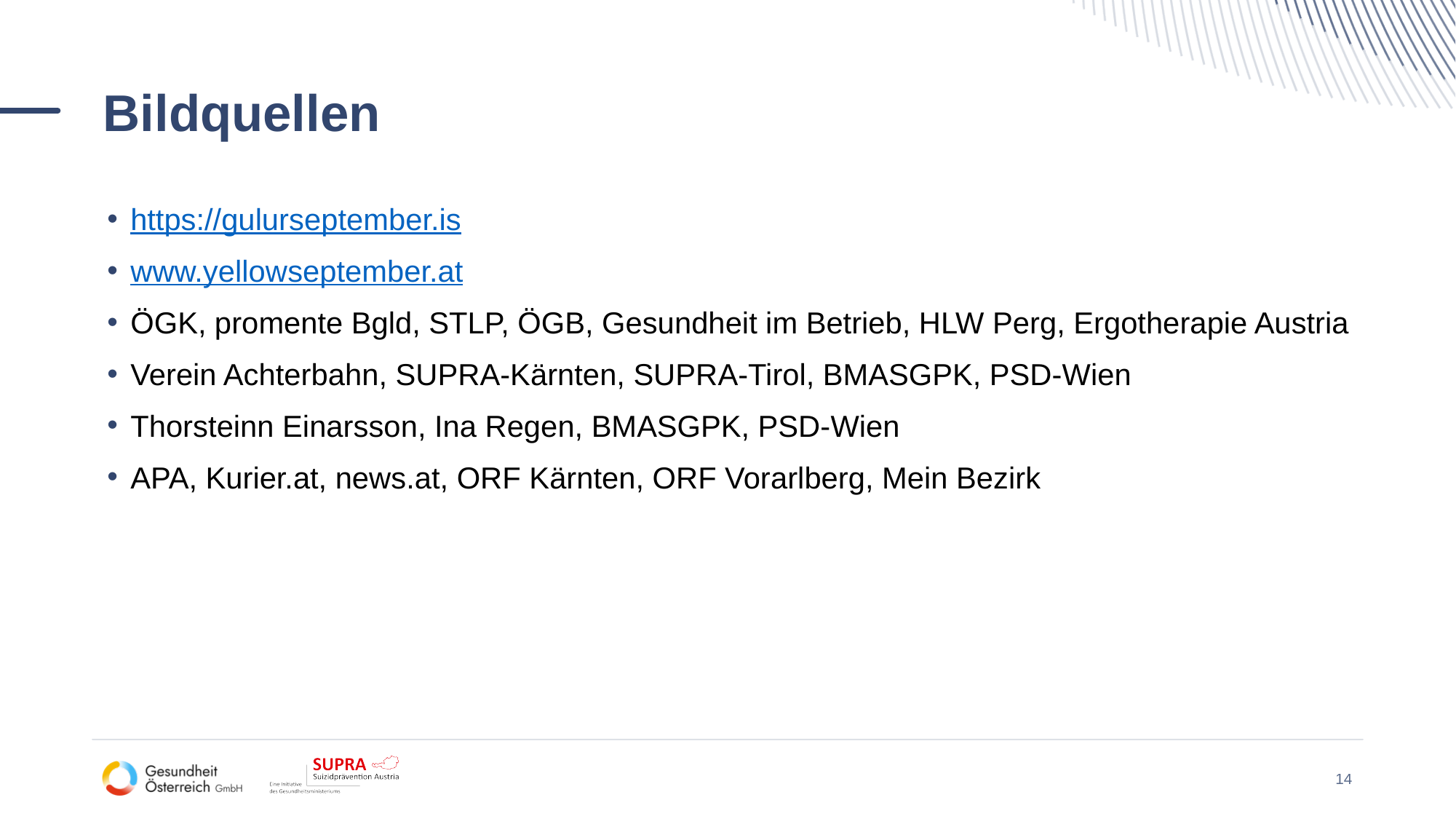

# Bildquellen
https://gulurseptember.is
www.yellowseptember.at
ÖGK, promente Bgld, STLP, ÖGB, Gesundheit im Betrieb, HLW Perg, Ergotherapie Austria
Verein Achterbahn, SUPRA-Kärnten, SUPRA-Tirol, BMASGPK, PSD-Wien
Thorsteinn Einarsson, Ina Regen, BMASGPK, PSD-Wien
APA, Kurier.at, news.at, ORF Kärnten, ORF Vorarlberg, Mein Bezirk